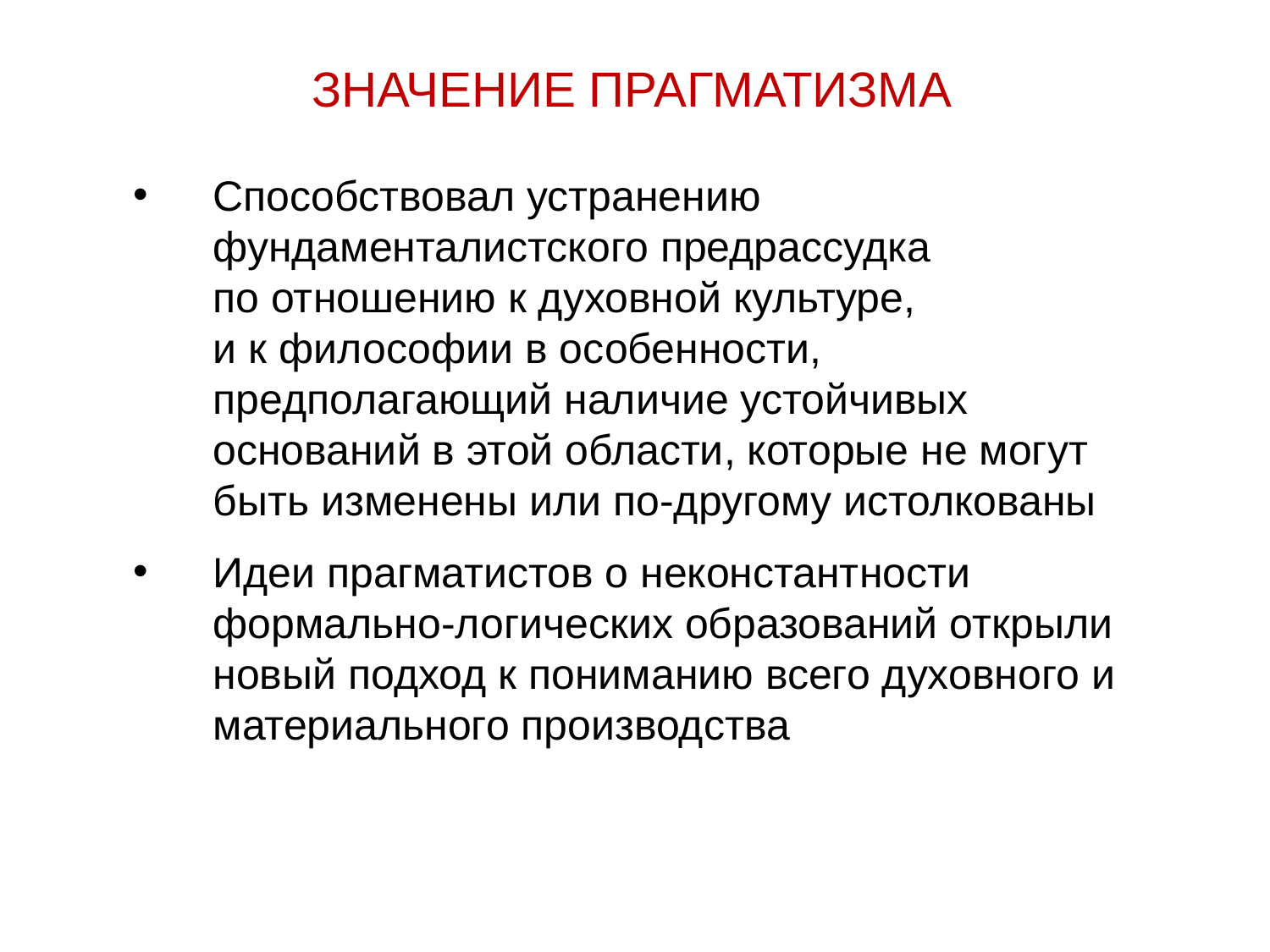

ЗНАЧЕНИЕ ПРАГМАТИЗМА
Способствовал устранению фундаменталистского предрассудка
по отношению к духовной культуре,
и к философии в особенности, предполагающий наличие устойчивых оснований в этой области, которые не могут быть изменены или по-другому истолкованы
Идеи прагматистов о неконстантности формально-логических образований открыли новый подход к пониманию всего духовного и материального производства
23